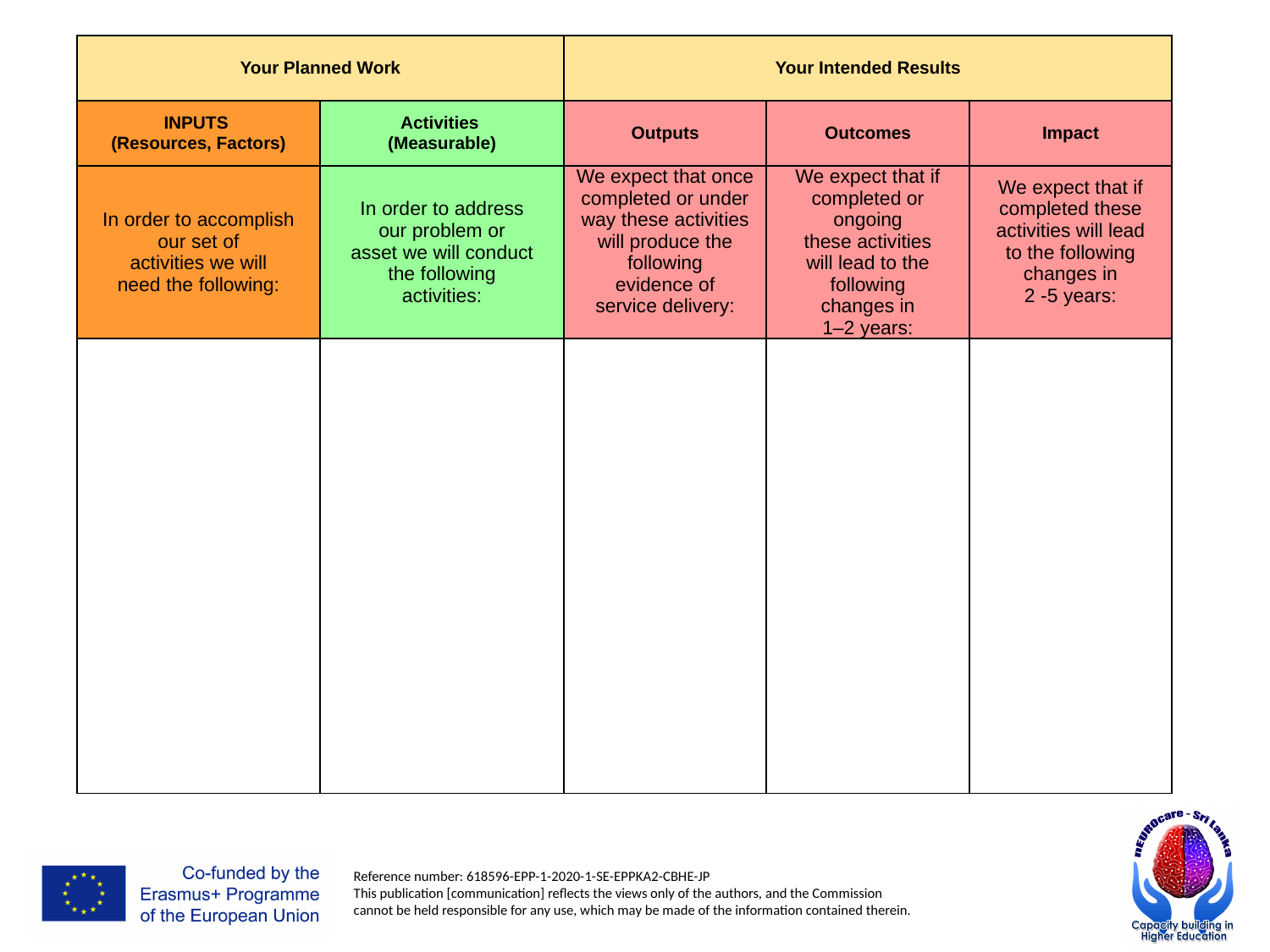

| Your Planned Work |  | Your Intended Results |  |  |
| --- | --- | --- | --- | --- |
| INPUTS (Resources, Factors) | Activities (Measurable) | Outputs | Outcomes | Impact |
| In order to accomplish our set of activities we will need the following: | In order to address our problem or asset we will conduct the following activities: | We expect that once completed or under way these activities will produce the following evidence of service delivery: | We expect that if completed or ongoing these activities will lead to the following changes in 1–2 years: | We expect that if completed these activities will lead to the following changes in 2 -5 years: |
|  |  |  |  |  |